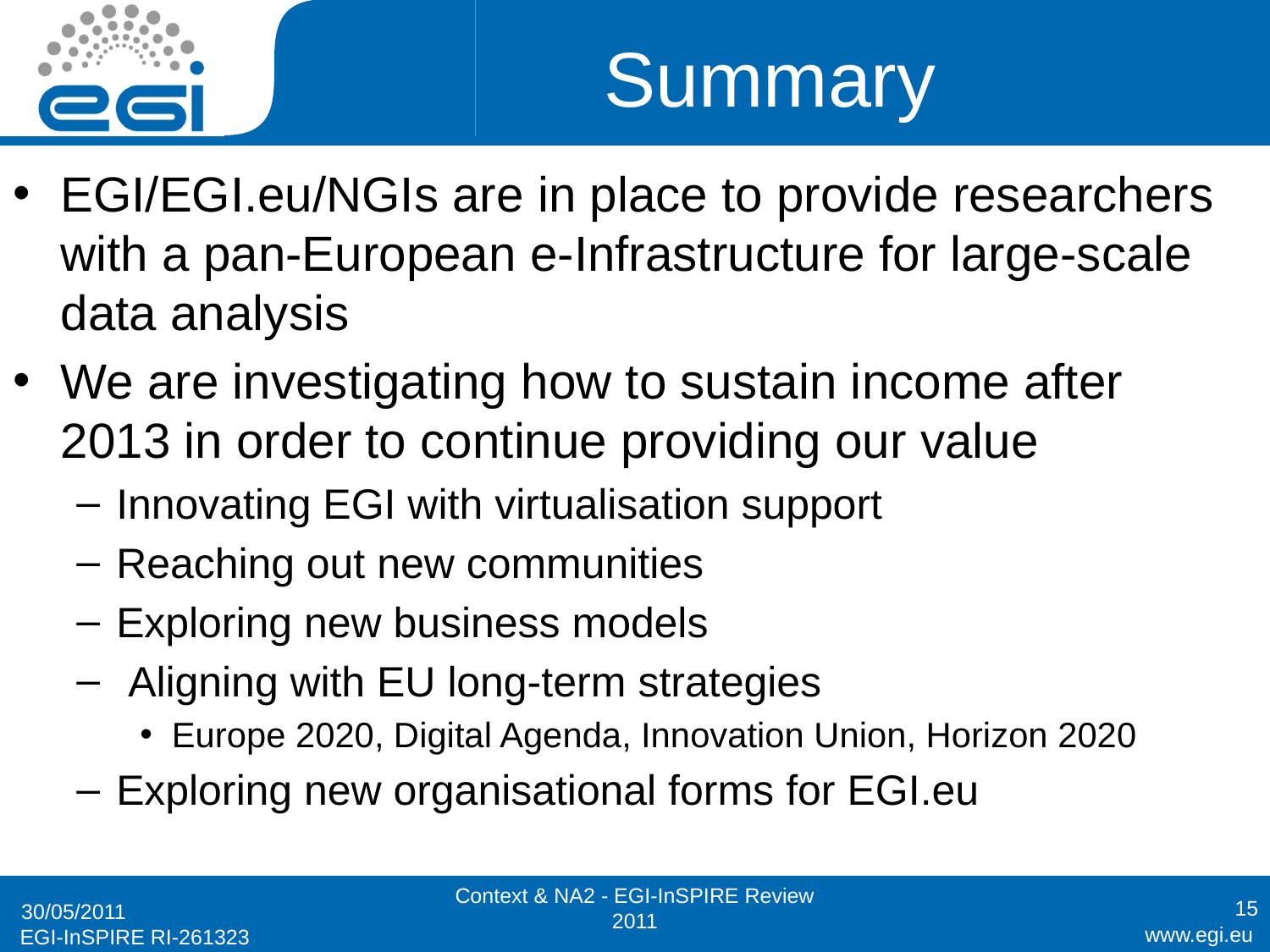

# Summary
EGI/EGI.eu/NGIs are in place to provide researchers with a pan-European e-Infrastructure for large-scale data analysis
We are investigating how to sustain income after 2013 in order to continue providing our value
Innovating EGI with virtualisation support
Reaching out new communities
Exploring new business models
 Aligning with EU long-term strategies
Europe 2020, Digital Agenda, Innovation Union, Horizon 2020
Exploring new organisational forms for EGI.eu
Context & NA2 - EGI-InSPIRE Review 2011
15
30/05/2011